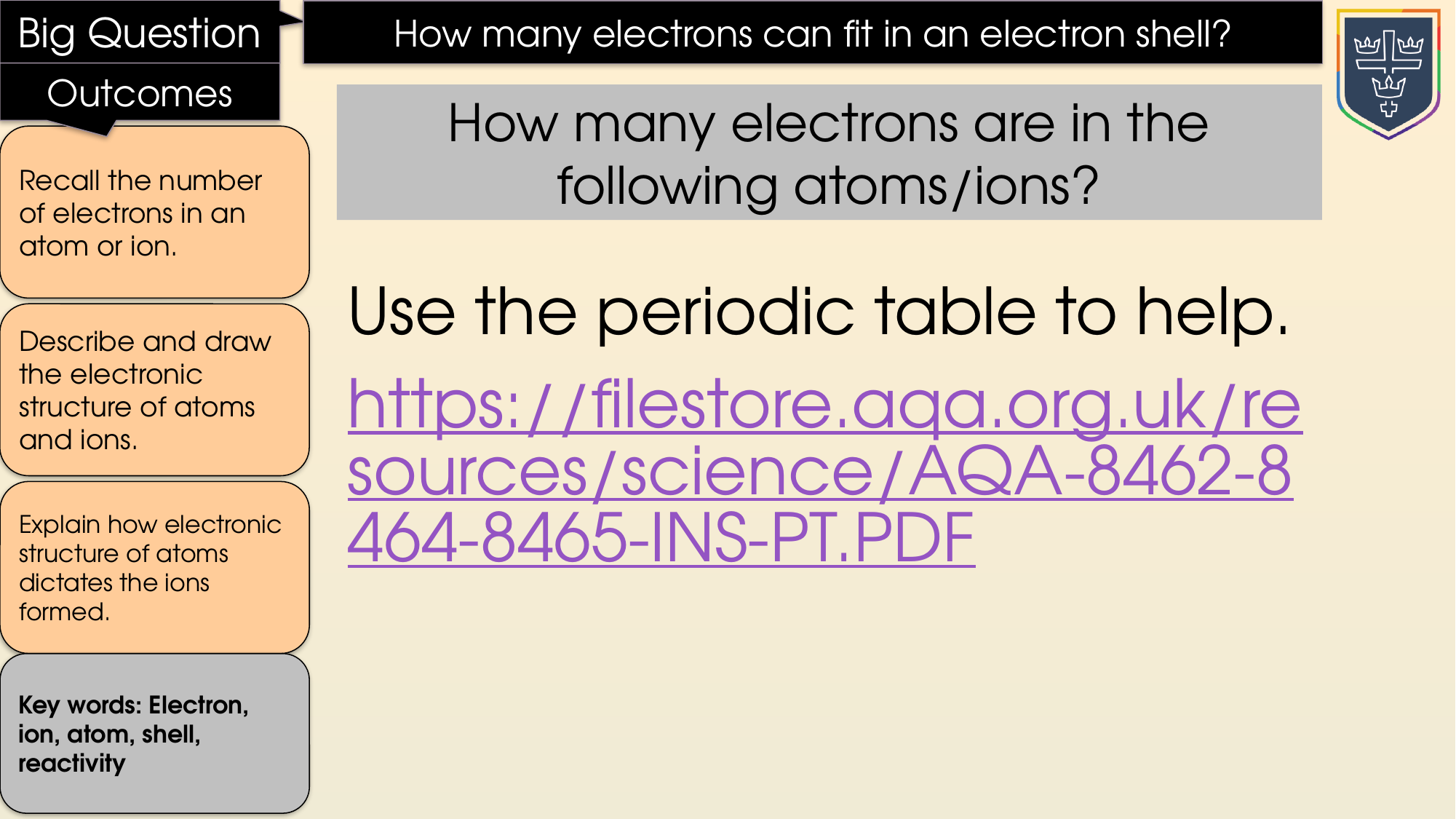

How many electrons are in the following atoms/ions?
Use the periodic table to help.
https://filestore.aqa.org.uk/resources/science/AQA-8462-8464-8465-INS-PT.PDF